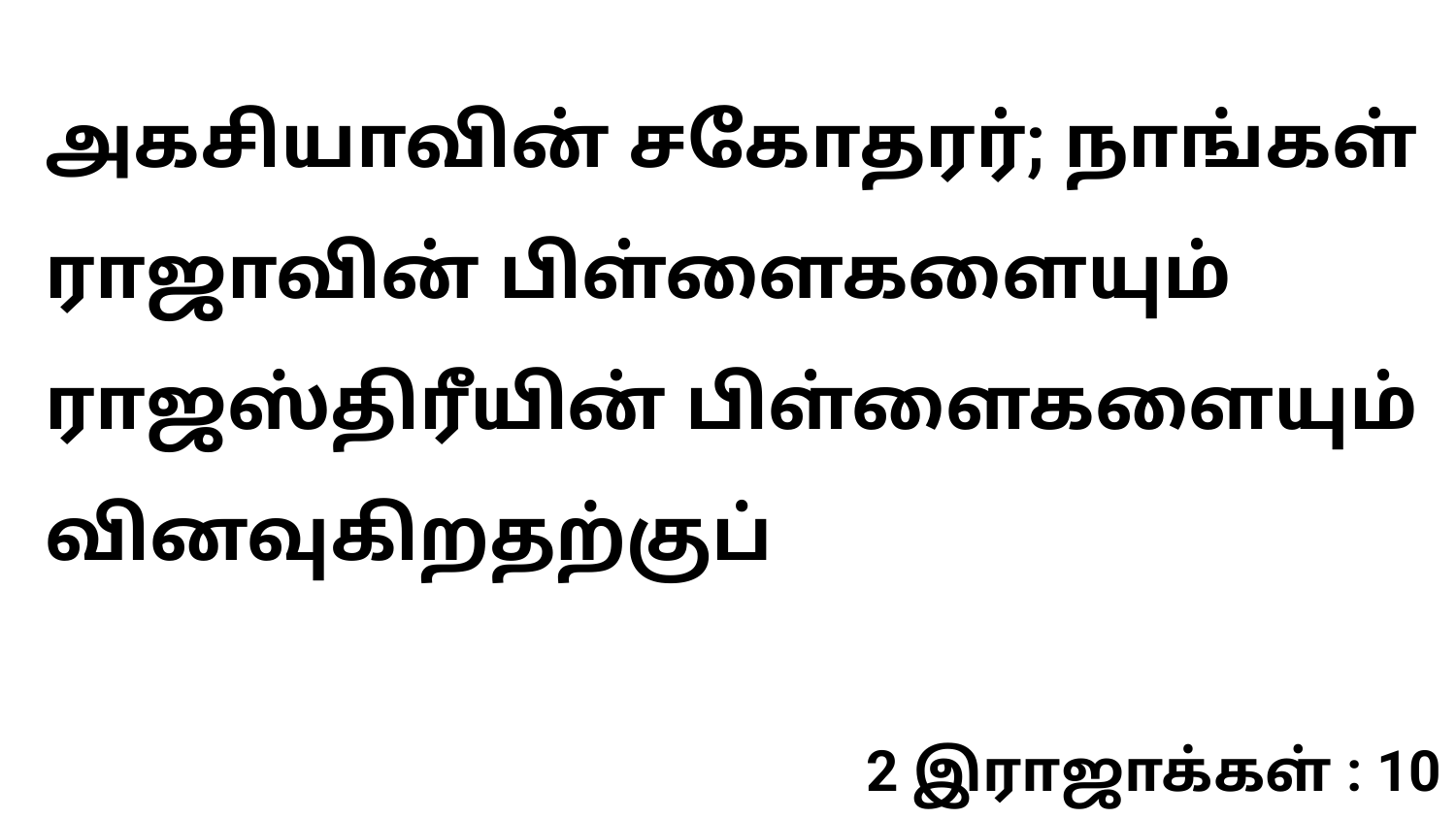

அகசியாவின் சகோதரர்; நாங்கள் ராஜாவின் பிள்ளைகளையும் ராஜஸ்திரீயின் பிள்ளைகளையும் வினவுகிறதற்குப்
2 இராஜாக்கள் : 10